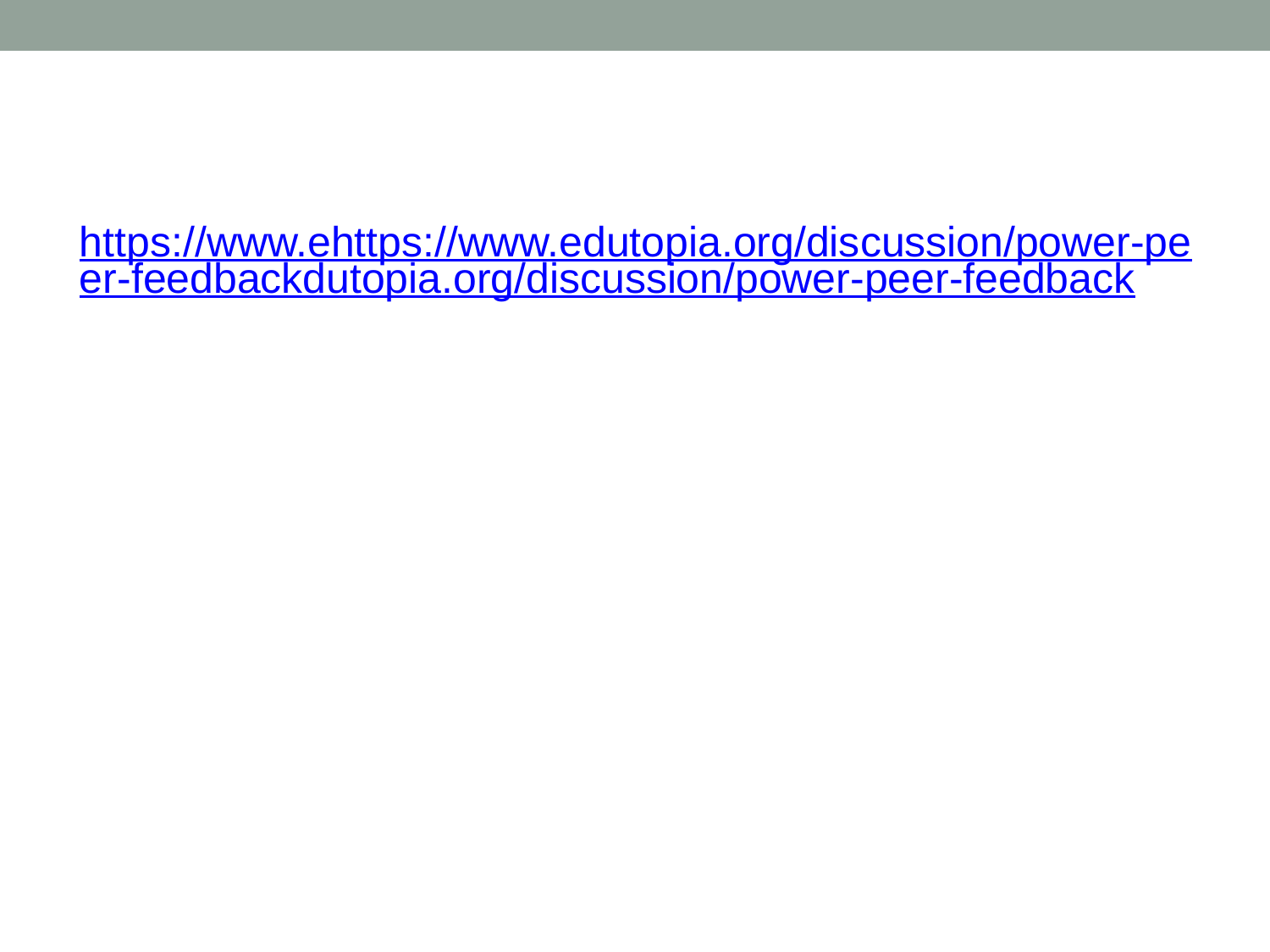

# IZVORI:

https://www.ehttps://www.edutopia.org/discussion/power-peer-feedbackdutopia.org/discussion/power-peer-feedback

Posebna zahvala Lidiji Kralj
što nam je ustupila svoje materijale kako bismo što kvalitetnije predstavili metodu 270°!